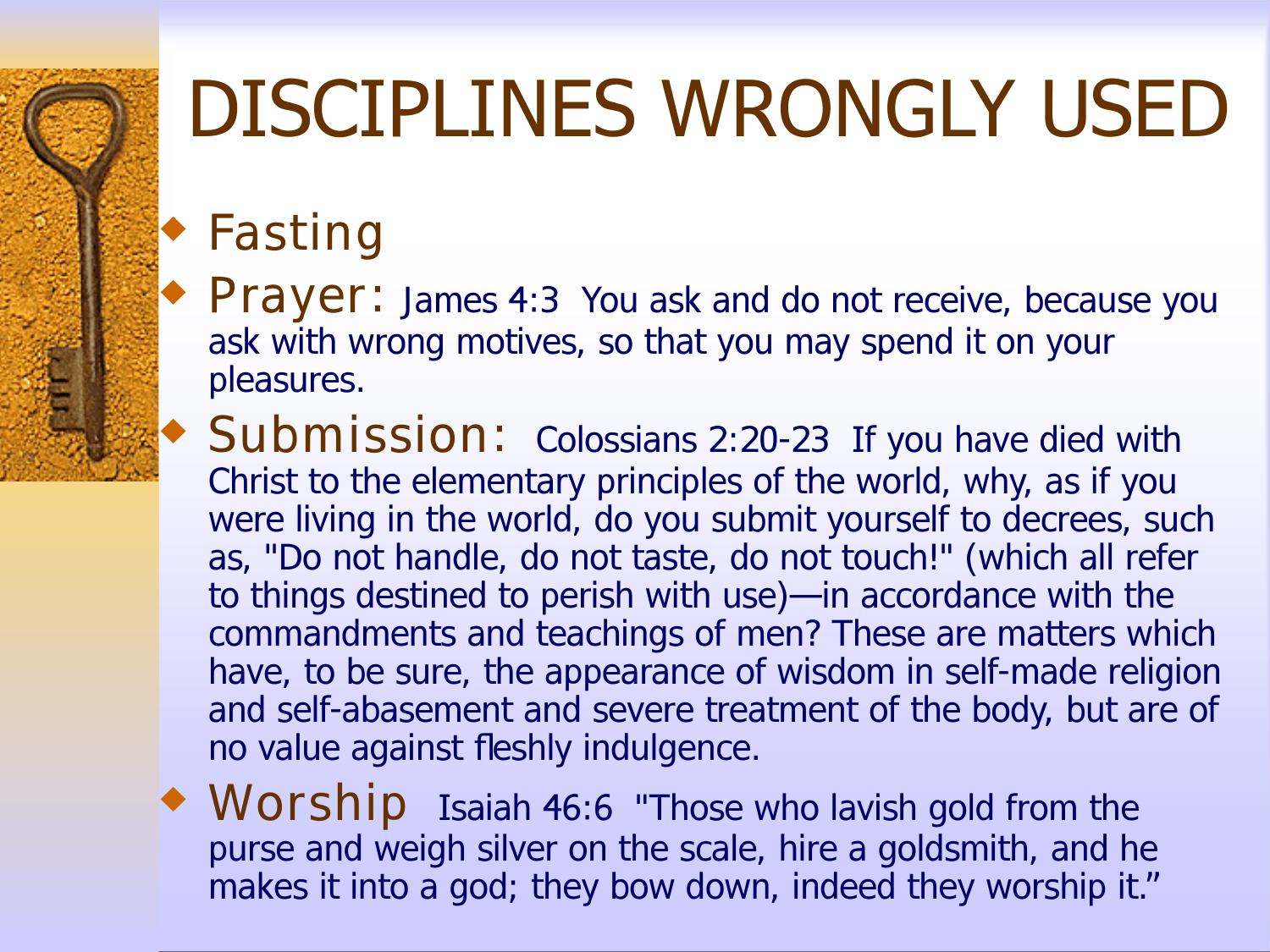

# DISCIPLINES WRONGLY USED
Fasting
Prayer: James 4:3  You ask and do not receive, because you ask with wrong motives, so that you may spend it on your pleasures.
Submission:  Colossians 2:20-23  If you have died with Christ to the elementary principles of the world, why, as if you were living in the world, do you submit yourself to decrees, such as, "Do not handle, do not taste, do not touch!" (which all refer to things destined to perish with use)—in accordance with the commandments and teachings of men? These are matters which have, to be sure, the appearance of wisdom in self-made religion and self-abasement and severe treatment of the body, but are of no value against fleshly indulgence.
Worship  Isaiah 46:6  "Those who lavish gold from the purse and weigh silver on the scale, hire a goldsmith, and he makes it into a god; they bow down, indeed they worship it.”